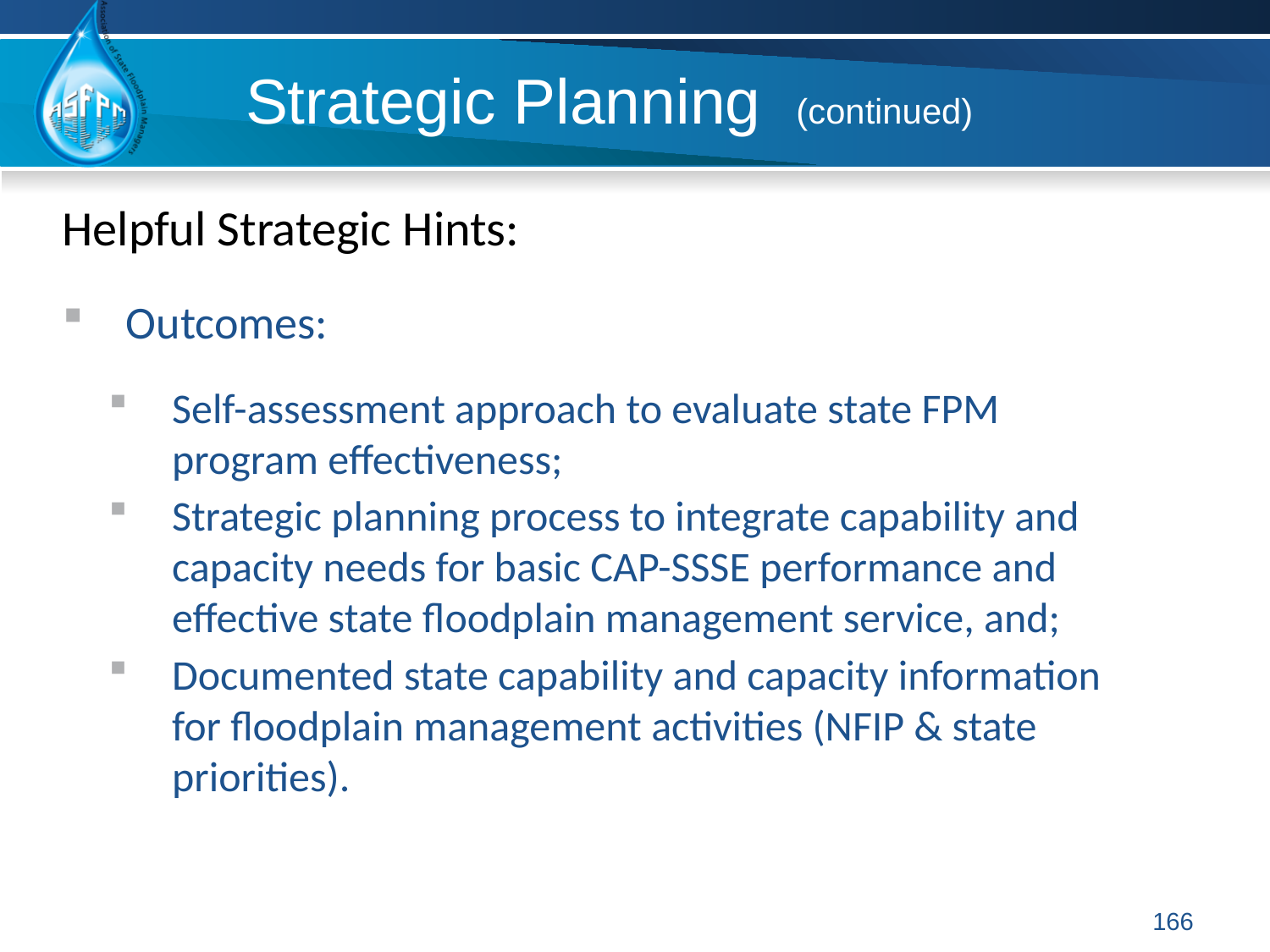

# Strategic Planning  (continued)

Helpful Strategic Hints:

Outcomes:

Self-assessment approach to evaluate state FPM program effectiveness;
Strategic planning process to integrate capability and capacity needs for basic CAP-SSSE performance and effective state floodplain management service, and;
Documented state capability and capacity information for floodplain management activities (NFIP & state priorities).

166